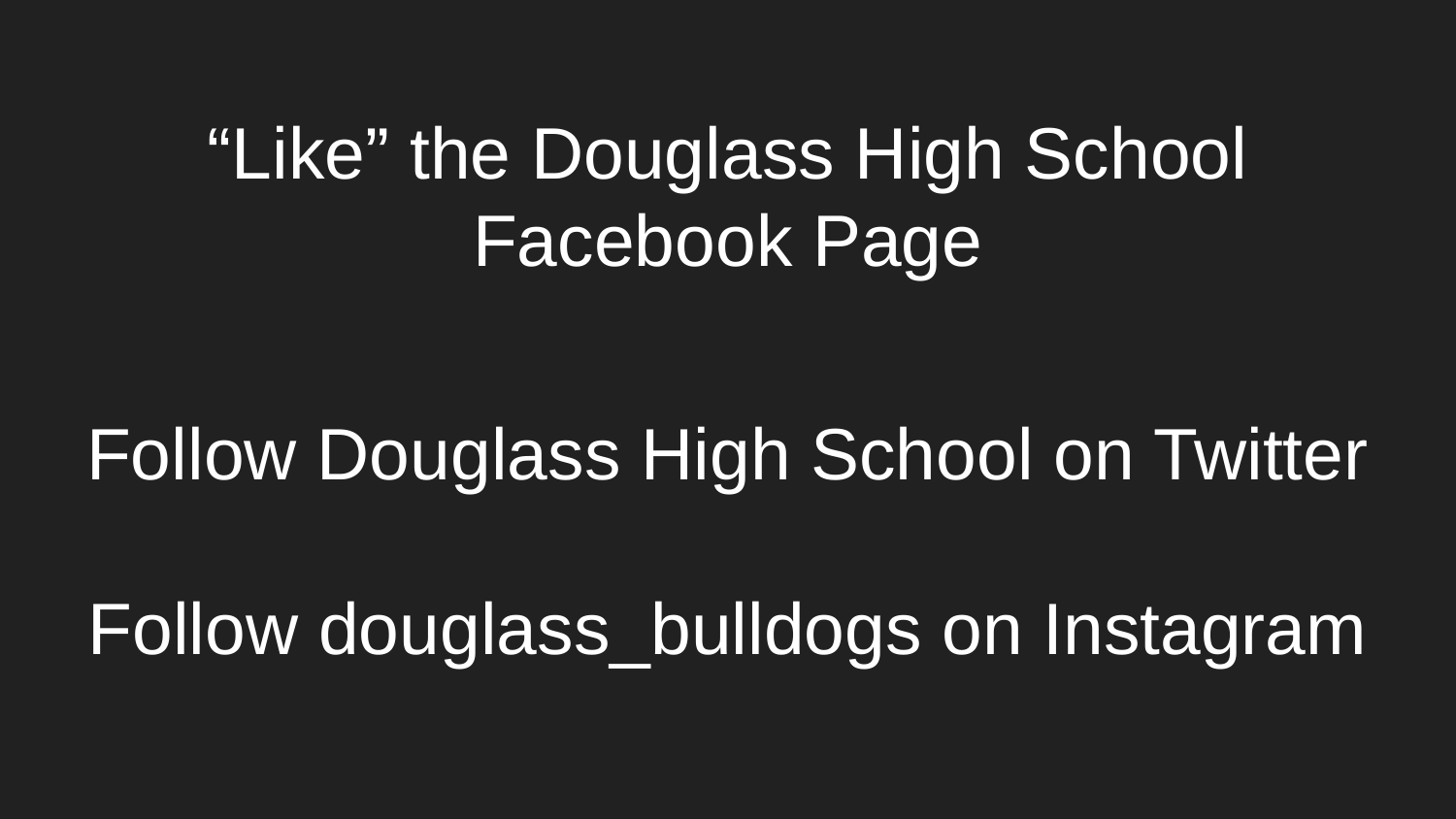

# “Like” the Douglass High School Facebook Page

Follow Douglass High School on Twitter

Follow douglass_bulldogs on Instagram